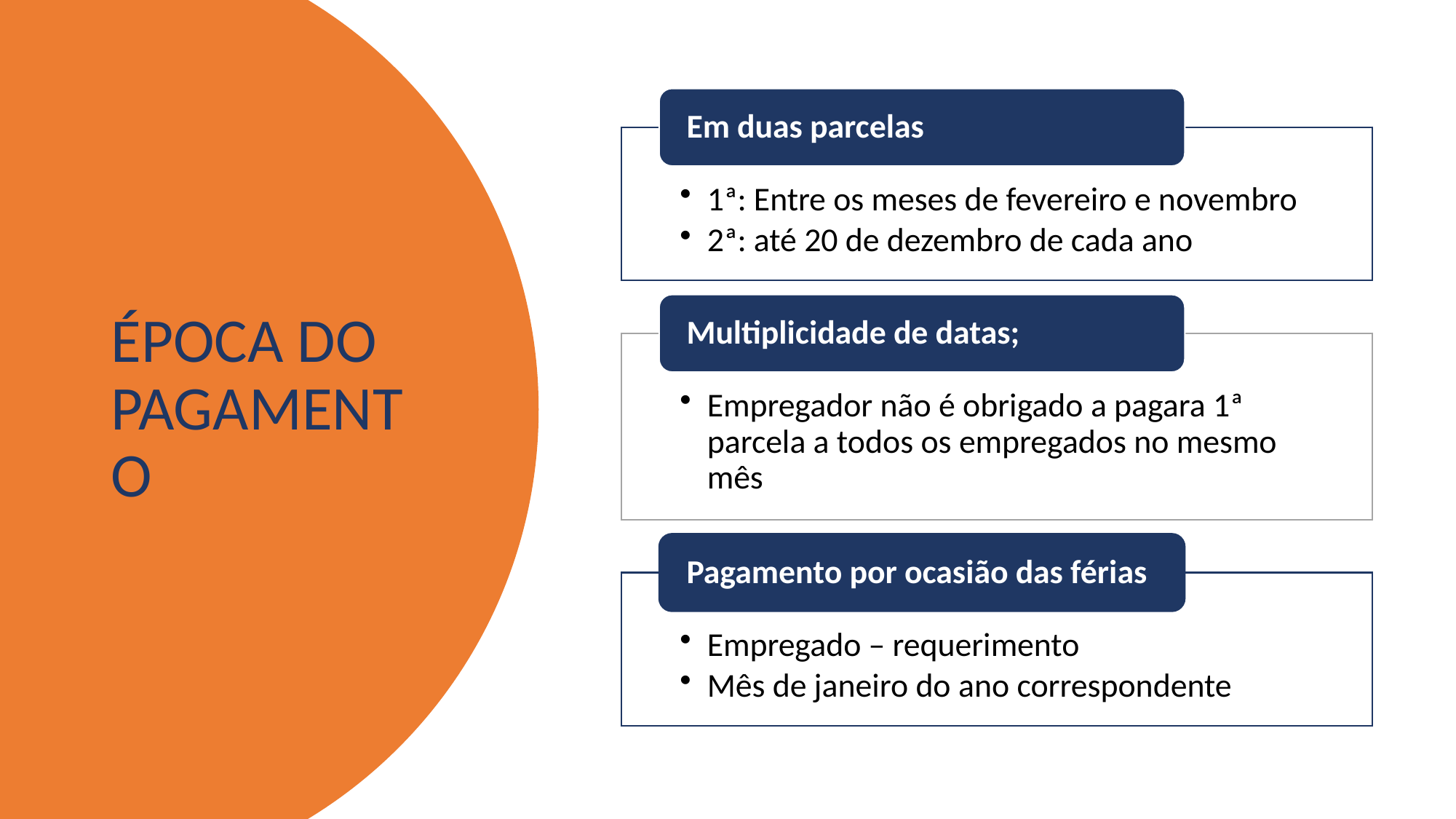

1ª: Entre os meses de fevereiro e novembro
2ª: até 20 de dezembro de cada ano
Em duas parcelas
Empregador não é obrigado a pagara 1ª parcela a todos os empregados no mesmo mês
Multiplicidade de datas;
Empregado – requerimento
Mês de janeiro do ano correspondente
Pagamento por ocasião das férias
# ÉPOCA DO PAGAMENTO